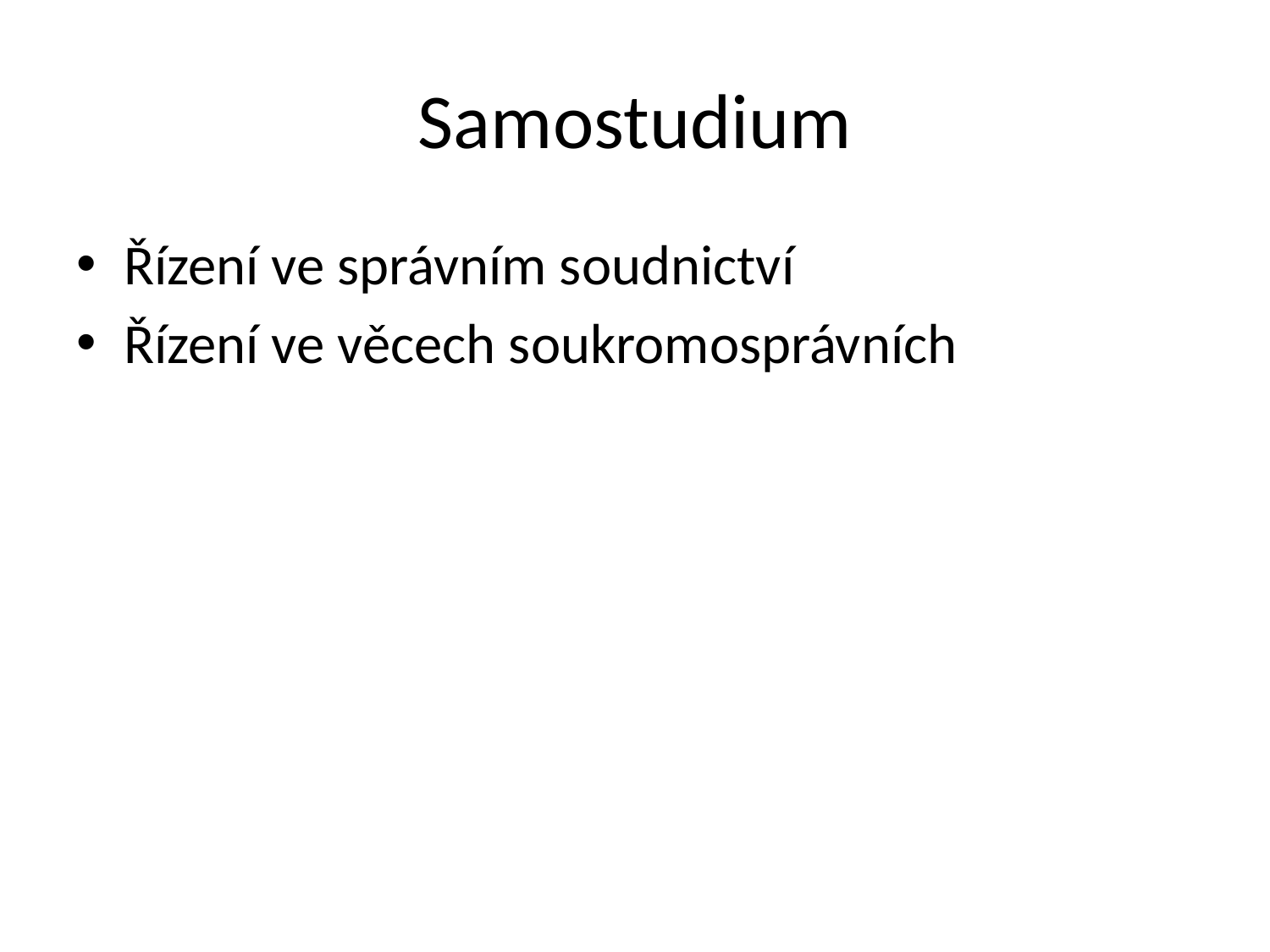

# Samostudium
Řízení ve správním soudnictví
Řízení ve věcech soukromosprávních